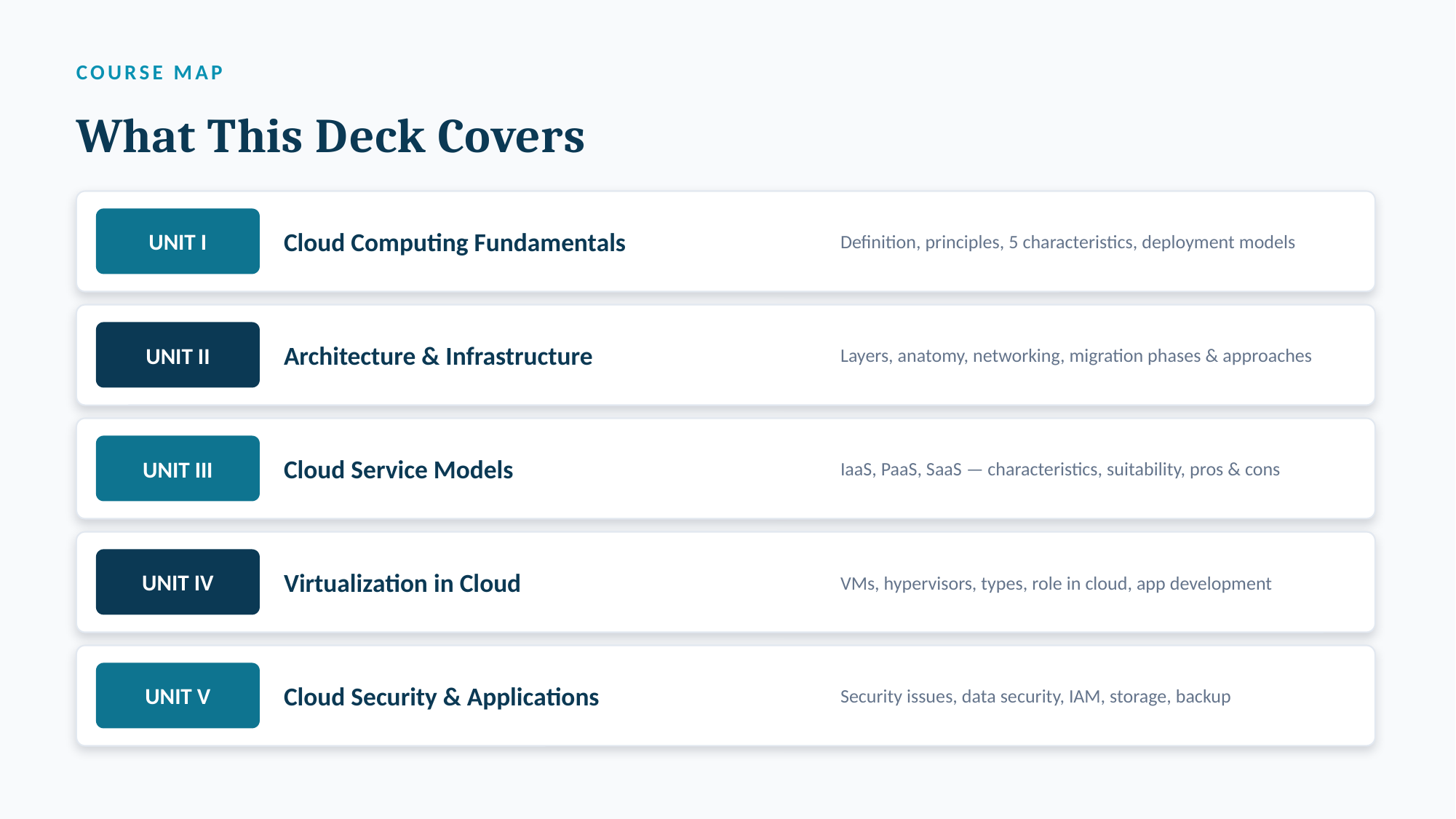

COURSE MAP
What This Deck Covers

Cloud Computing Fundamentals
Definition, principles, 5 characteristics, deployment models

UNIT I

Architecture & Infrastructure
Layers, anatomy, networking, migration phases & approaches

UNIT II

Cloud Service Models
IaaS, PaaS, SaaS — characteristics, suitability, pros & cons

UNIT III

Virtualization in Cloud
VMs, hypervisors, types, role in cloud, app development

UNIT IV

Cloud Security & Applications
Security issues, data security, IAM, storage, backup

UNIT V